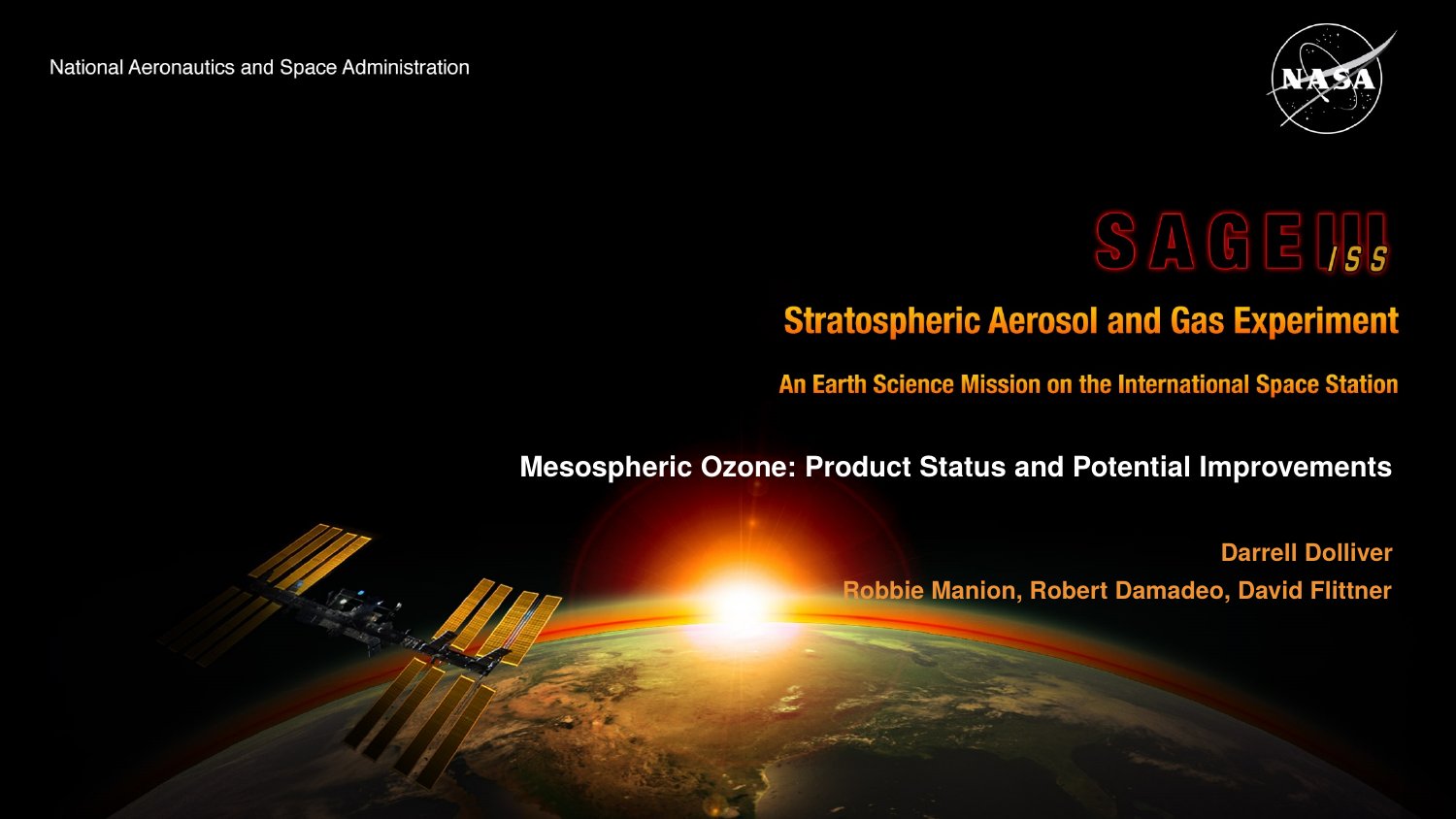

Mesospheric Ozone: Product Status and Potential Improvements

Darrell Dolliver
Robbie Manion, Robert Damadeo, David Flittner